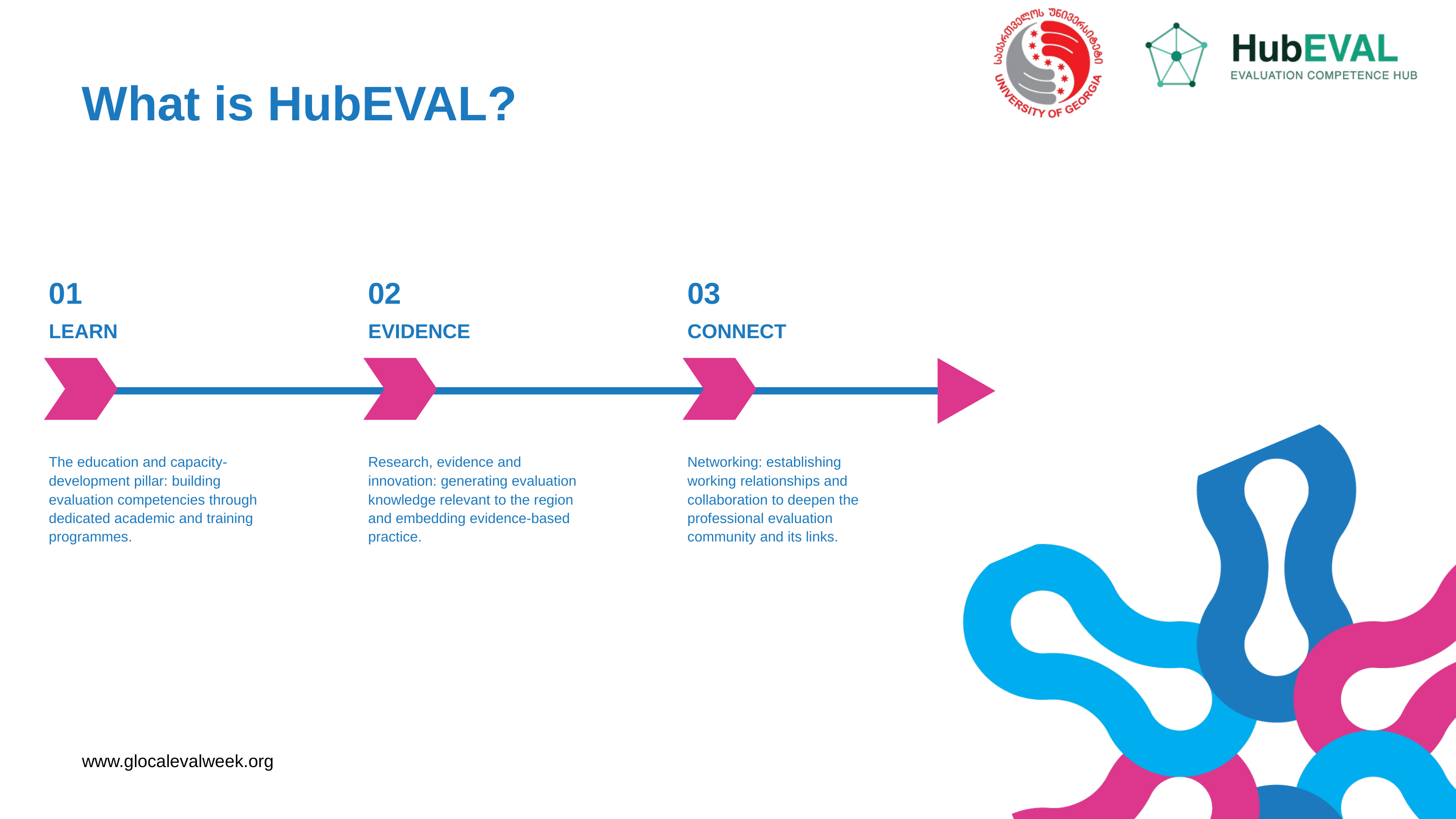

What is HubEVAL?

01
02
03
LEARN
EVIDENCE
CONNECT

The education and capacity-development pillar: building evaluation competencies through dedicated academic and training programmes.
Research, evidence and innovation: generating evaluation knowledge relevant to the region and embedding evidence-based practice.
Networking: establishing working relationships and collaboration to deepen the professional evaluation community and its links.

www.glocalevalweek.org